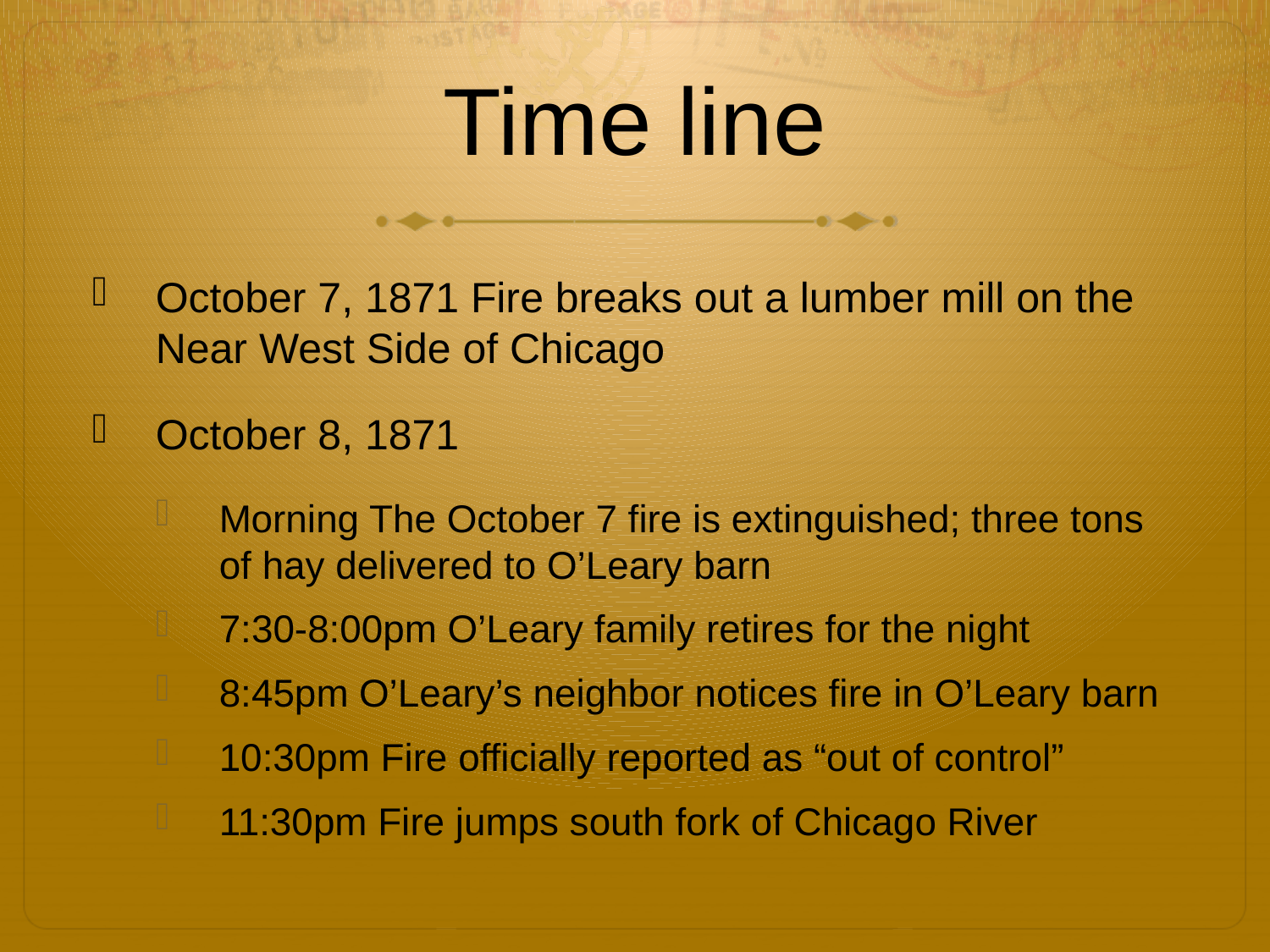

# Time line
October 7, 1871 Fire breaks out a lumber mill on the Near West Side of Chicago
October 8, 1871
Morning The October 7 fire is extinguished; three tons of hay delivered to O’Leary barn
7:30-8:00pm O’Leary family retires for the night
8:45pm O’Leary’s neighbor notices fire in O’Leary barn
10:30pm Fire officially reported as “out of control”
11:30pm Fire jumps south fork of Chicago River